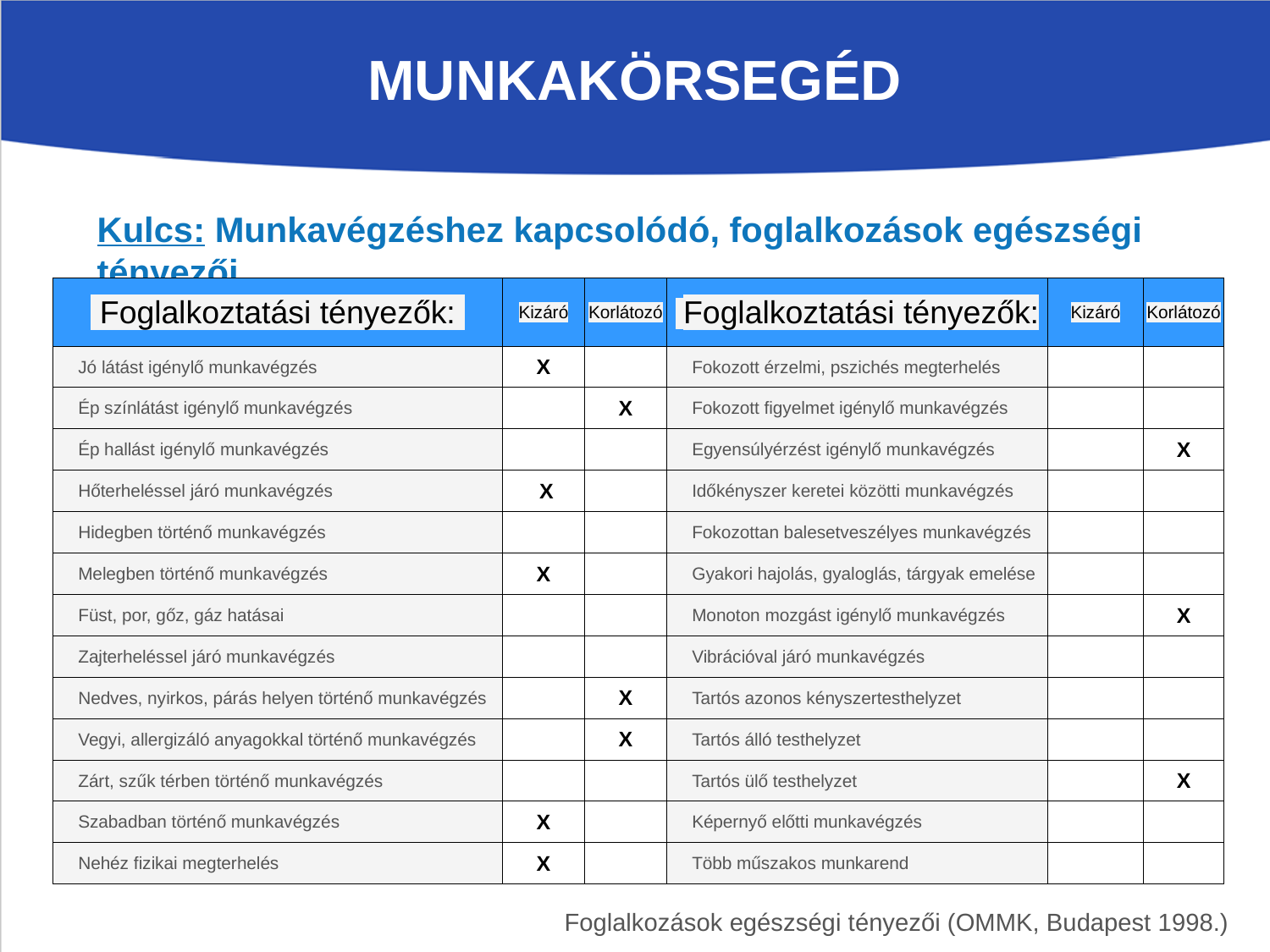

MUNKAKÖRSEGÉD
Kulcs: Munkavégzéshez kapcsolódó, foglalkozások egészségi tényezői

| Foglalkoztatási tényezők: | Kizáró | Korlátozó | Foglalkoztatási tényezők: | Kizáró | Korlátozó |
| --- | --- | --- | --- | --- | --- |
| Jó látást igénylő munkavégzés | X |  | Fokozott érzelmi, pszichés megterhelés |  |  |
| Ép színlátást igénylő munkavégzés |  | X | Fokozott figyelmet igénylő munkavégzés |  |  |
| Ép hallást igénylő munkavégzés |  |  | Egyensúlyérzést igénylő munkavégzés |  | X |
| Hőterheléssel járó munkavégzés | X |  | Időkényszer keretei közötti munkavégzés |  |  |
| Hidegben történő munkavégzés |  |  | Fokozottan balesetveszélyes munkavégzés |  |  |
| Melegben történő munkavégzés | X |  | Gyakori hajolás, gyaloglás, tárgyak emelése |  |  |
| Füst, por, gőz, gáz hatásai |  |  | Monoton mozgást igénylő munkavégzés |  | X |
| Zajterheléssel járó munkavégzés |  |  | Vibrációval járó munkavégzés |  |  |
| Nedves, nyirkos, párás helyen történő munkavégzés |  | X | Tartós azonos kényszertesthelyzet |  |  |
| Vegyi, allergizáló anyagokkal történő munkavégzés |  | X | Tartós álló testhelyzet |  |  |
| Zárt, szűk térben történő munkavégzés |  |  | Tartós ülő testhelyzet |  | X |
| Szabadban történő munkavégzés | X |  | Képernyő előtti munkavégzés |  |  |
| Nehéz fizikai megterhelés | X |  | Több műszakos munkarend |  |  |
 Foglalkozások egészségi tényezői (OMMK, Budapest 1998.)